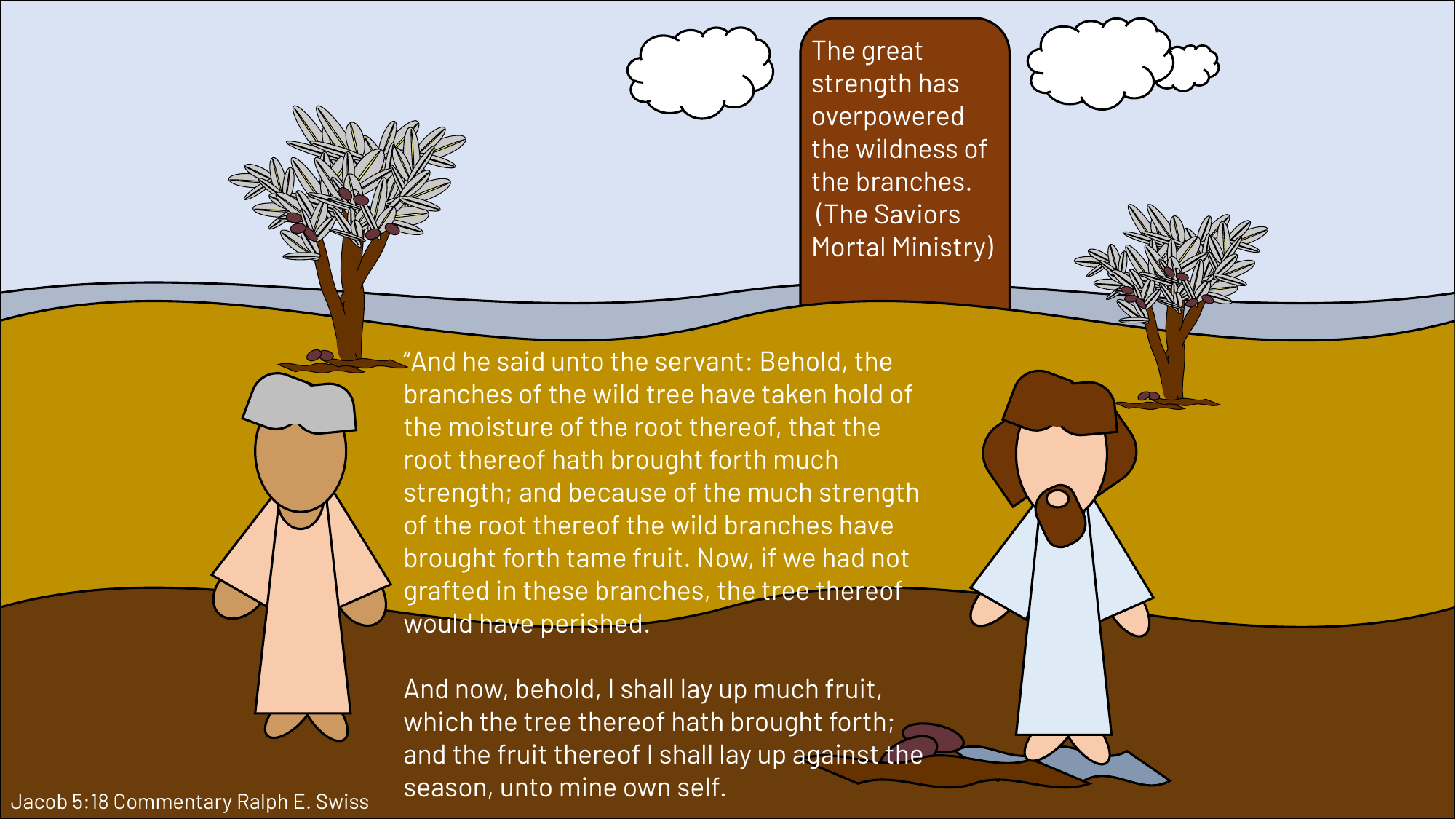

The great strength has overpowered the wildness of the branches.
 (The Saviors Mortal Ministry)

“And he said unto the servant: Behold, the branches of the wild tree have taken hold of the moisture of the root thereof, that the root thereof hath brought forth much strength; and because of the much strength of the root thereof the wild branches have brought forth tame fruit. Now, if we had not grafted in these branches, the tree thereof would have perished.

And now, behold, I shall lay up much fruit, which the tree thereof hath brought forth; and the fruit thereof I shall lay up against the season, unto mine own self.

Jacob 5:18 Commentary Ralph E. Swiss